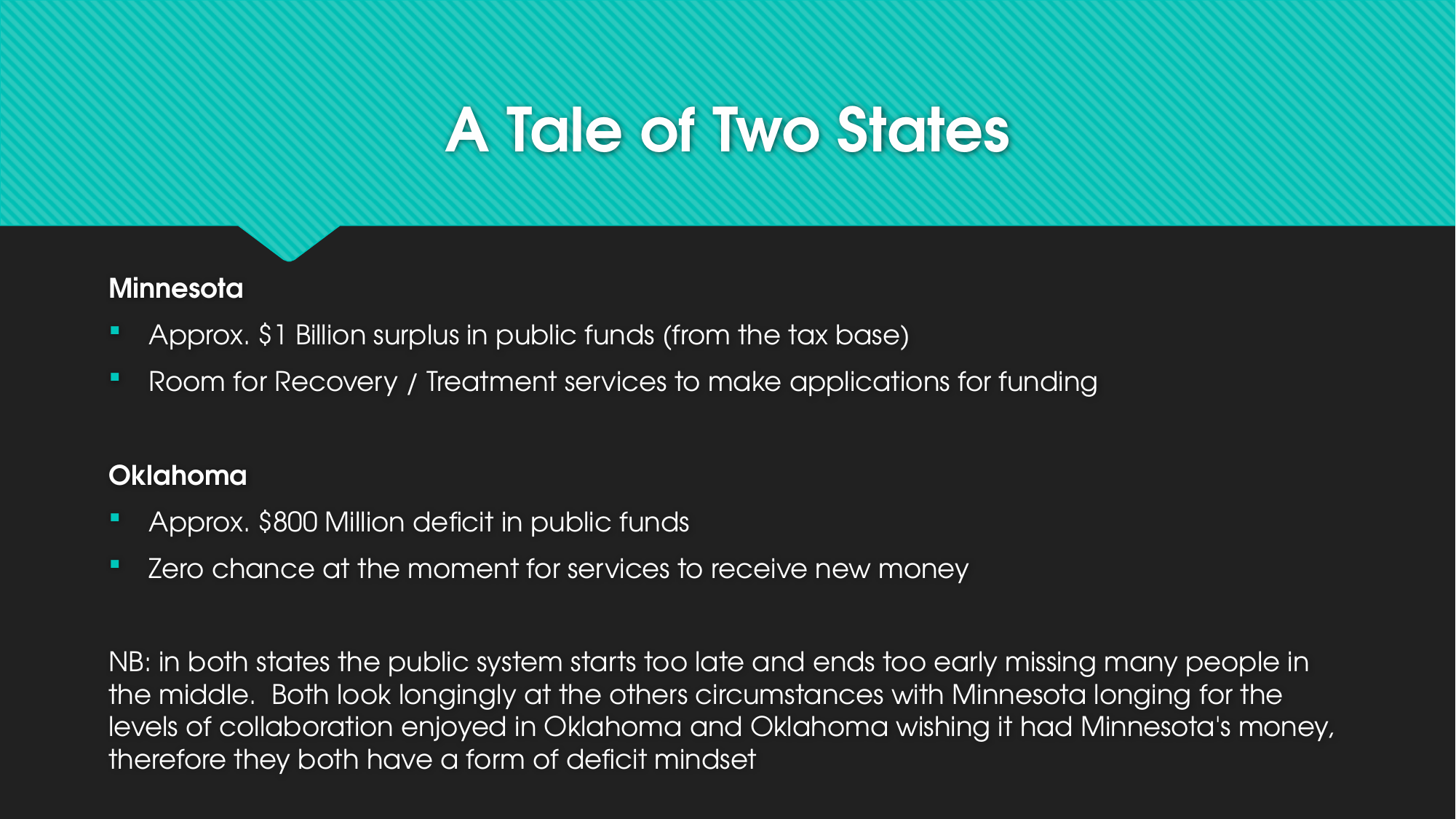

# A Tale of Two States
Minnesota
Approx. $1 Billion surplus in public funds (from the tax base)
Room for Recovery / Treatment services to make applications for funding

Oklahoma
Approx. $800 Million deficit in public funds
Zero chance at the moment for services to receive new money

NB: in both states the public system starts too late and ends too early missing many people in the middle.  Both look longingly at the others circumstances with Minnesota longing for the levels of collaboration enjoyed in Oklahoma and Oklahoma wishing it had Minnesota's money, therefore they both have a form of deficit mindset